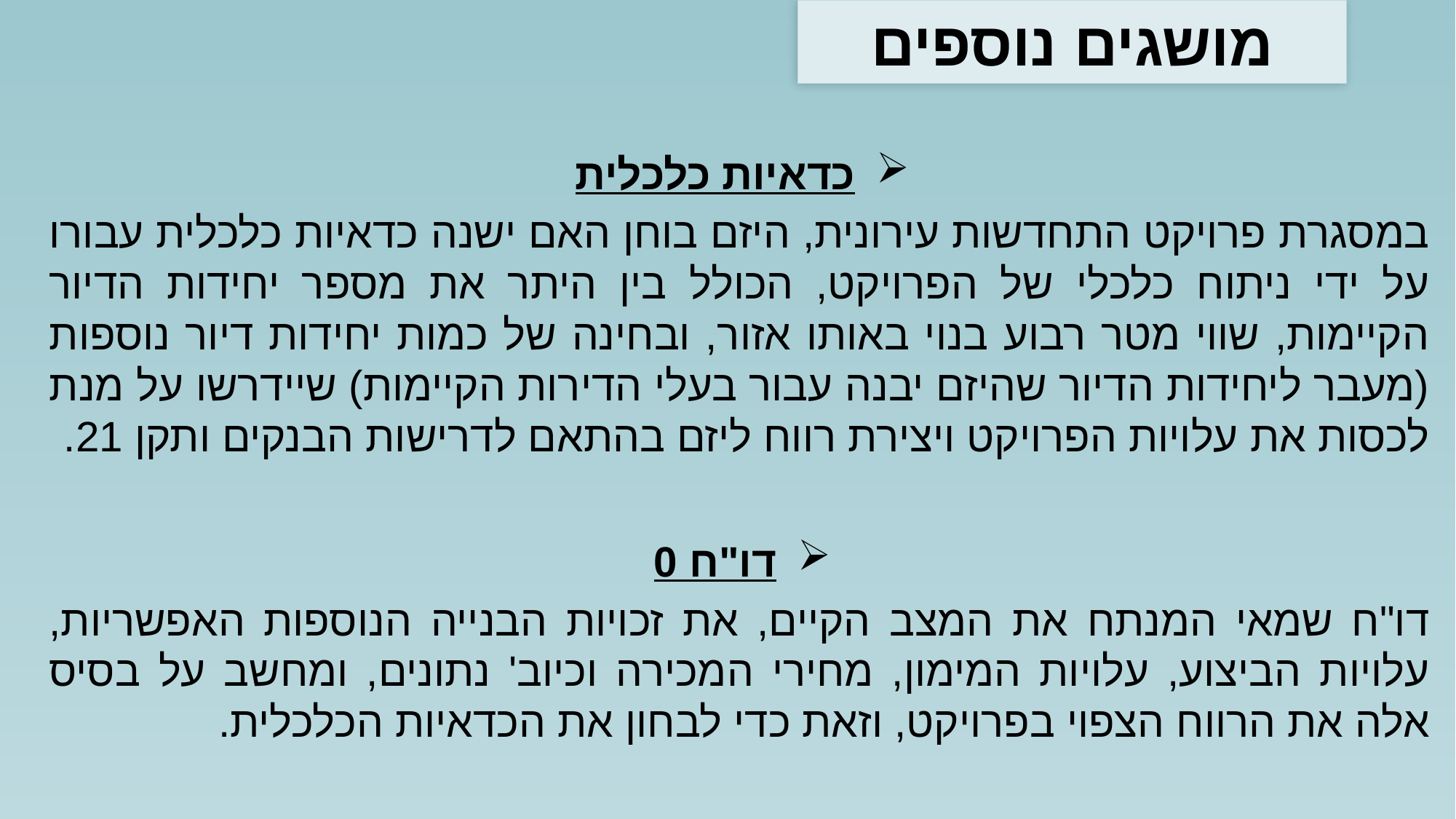

מושגים נוספים
כדאיות כלכלית
במסגרת פרויקט התחדשות עירונית, היזם בוחן האם ישנה כדאיות כלכלית עבורו על ידי ניתוח כלכלי של הפרויקט, הכולל בין היתר את מספר יחידות הדיור הקיימות, שווי מטר רבוע בנוי באותו אזור, ובחינה של כמות יחידות דיור נוספות (מעבר ליחידות הדיור שהיזם יבנה עבור בעלי הדירות הקיימות) שיידרשו על מנת לכסות את עלויות הפרויקט ויצירת רווח ליזם בהתאם לדרישות הבנקים ותקן 21.

דו"ח 0
דו"ח שמאי המנתח את המצב הקיים, את זכויות הבנייה הנוספות האפשריות, עלויות הביצוע, עלויות המימון, מחירי המכירה וכיוב' נתונים, ומחשב על בסיס אלה את הרווח הצפוי בפרויקט, וזאת כדי לבחון את הכדאיות הכלכלית.